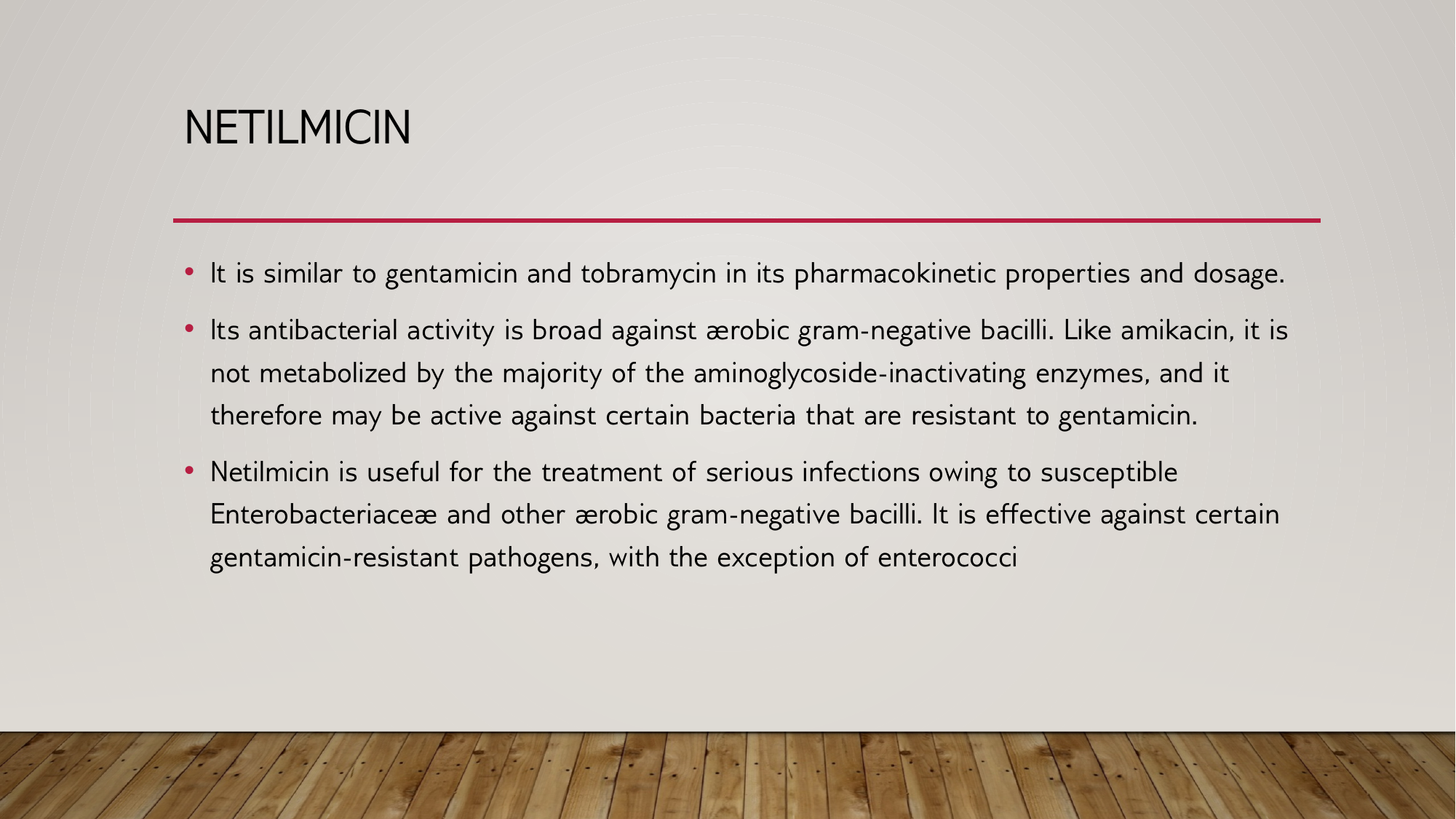

# NETILMICIN
It is similar to gentamicin and tobramycin in its pharmacokinetic properties and dosage.
Its antibacterial activity is broad against aerobic gram-negative bacilli. Like amikacin, it is not metabolized by the majority of the aminoglycoside-inactivating enzymes, and it therefore may be active against certain bacteria that are resistant to gentamicin.
Netilmicin is useful for the treatment of serious infections owing to susceptible Enterobacteriaceae and other aerobic gram-negative bacilli. It is effective against certain gentamicin-resistant pathogens, with the exception of enterococci